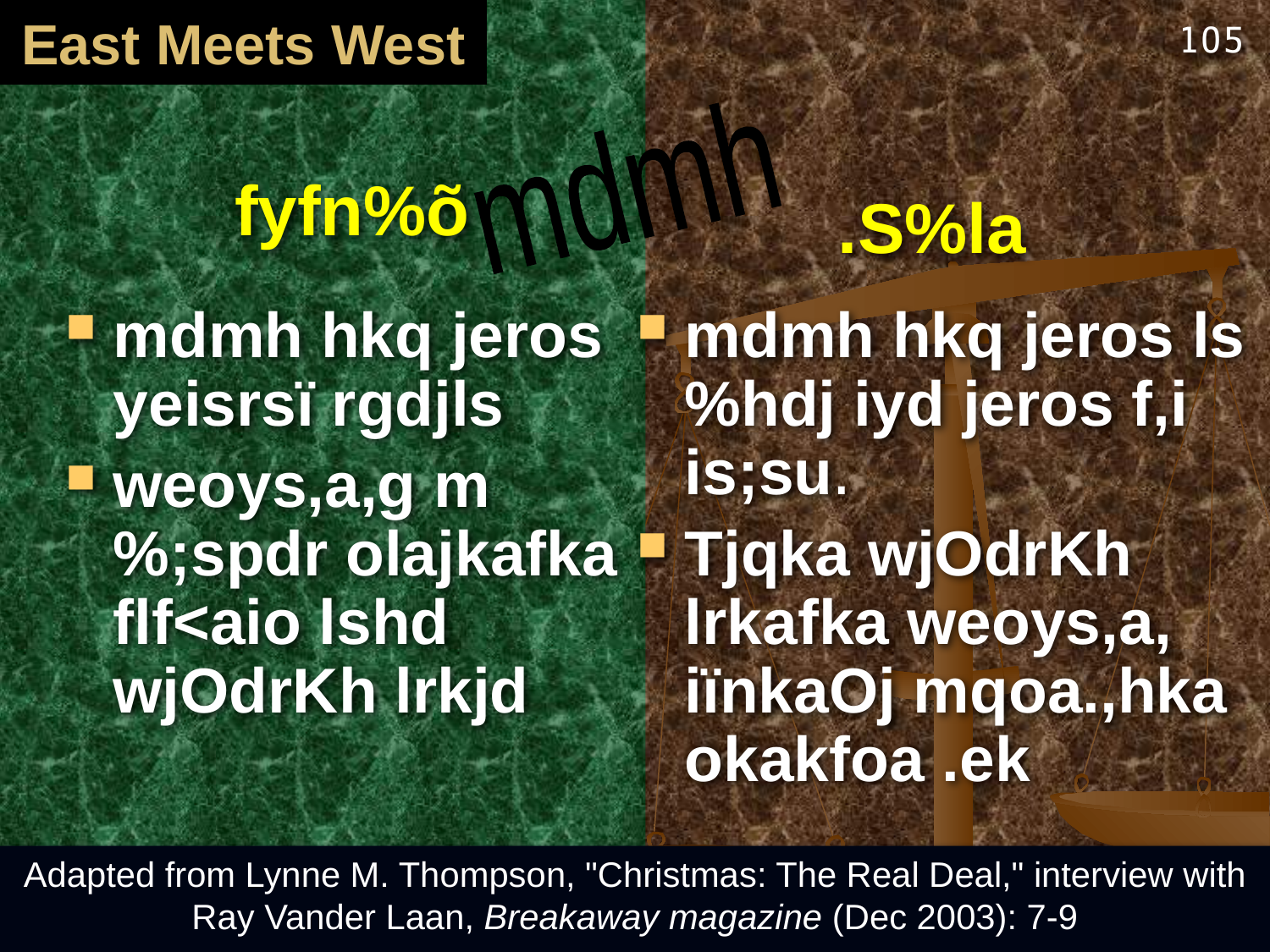

# East Meets West
105
mdmh
fyfn%õ

.S%la

mdmh hkq jeros yeisrsï rgdjls
weoys,a,g m%;spdr olajkafka flf<aio lshd wjOdrKh lrkjd
mdmh hkq jeros ls%hdj iyd jeros f,i is;su.
Tjqka wjOdrKh lrkafka weoys,a, iïnkaOj mqoa.,hka okakfoa .ek
Adapted from Lynne M. Thompson, "Christmas: The Real Deal," interview with Ray Vander Laan, Breakaway magazine (Dec 2003): 7-9